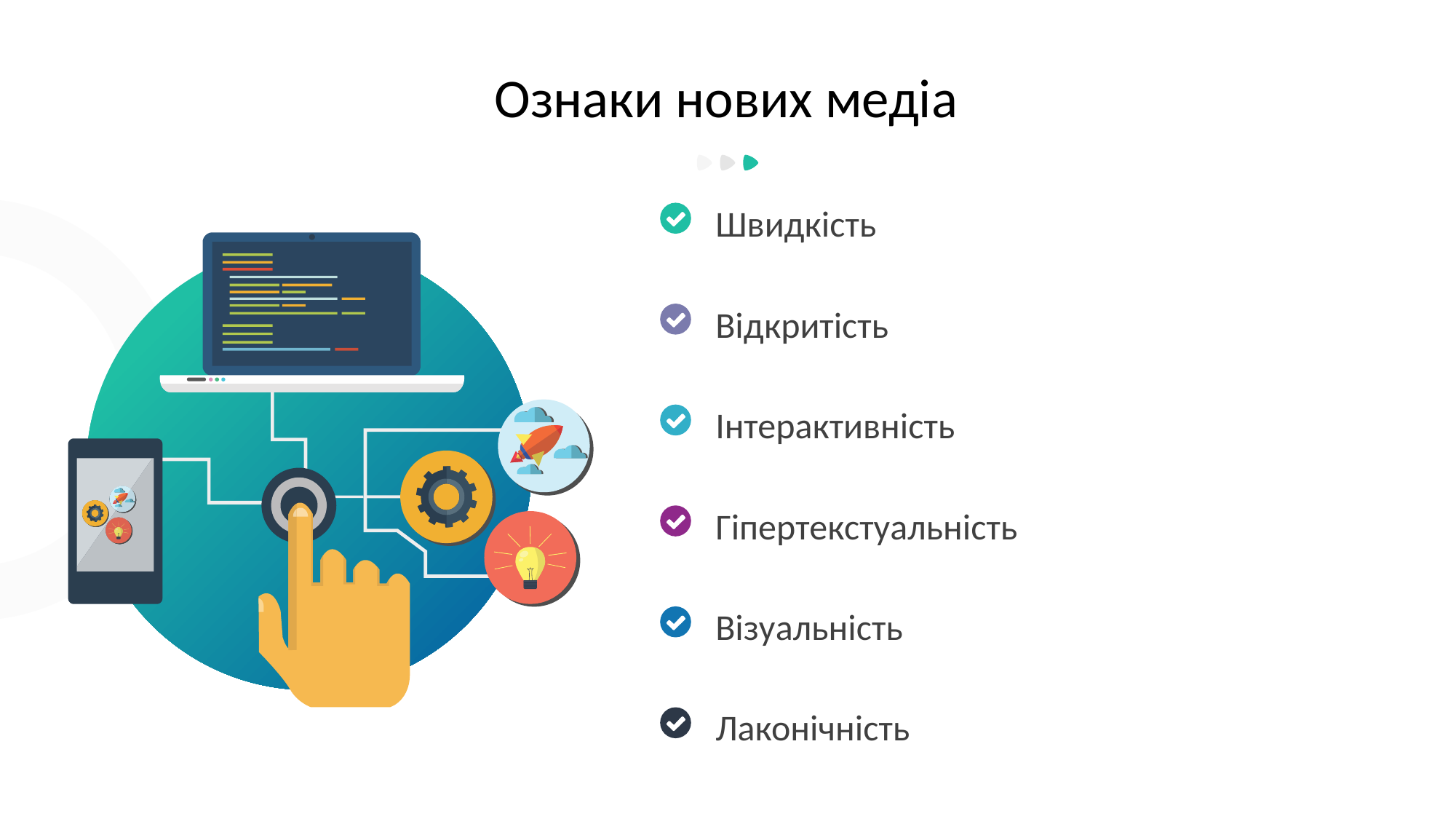

# Ознаки нових медіа
Швидкість

Відкритість

Інтерактивність

Гіпертекстуальність

Візуальність

Лаконічність